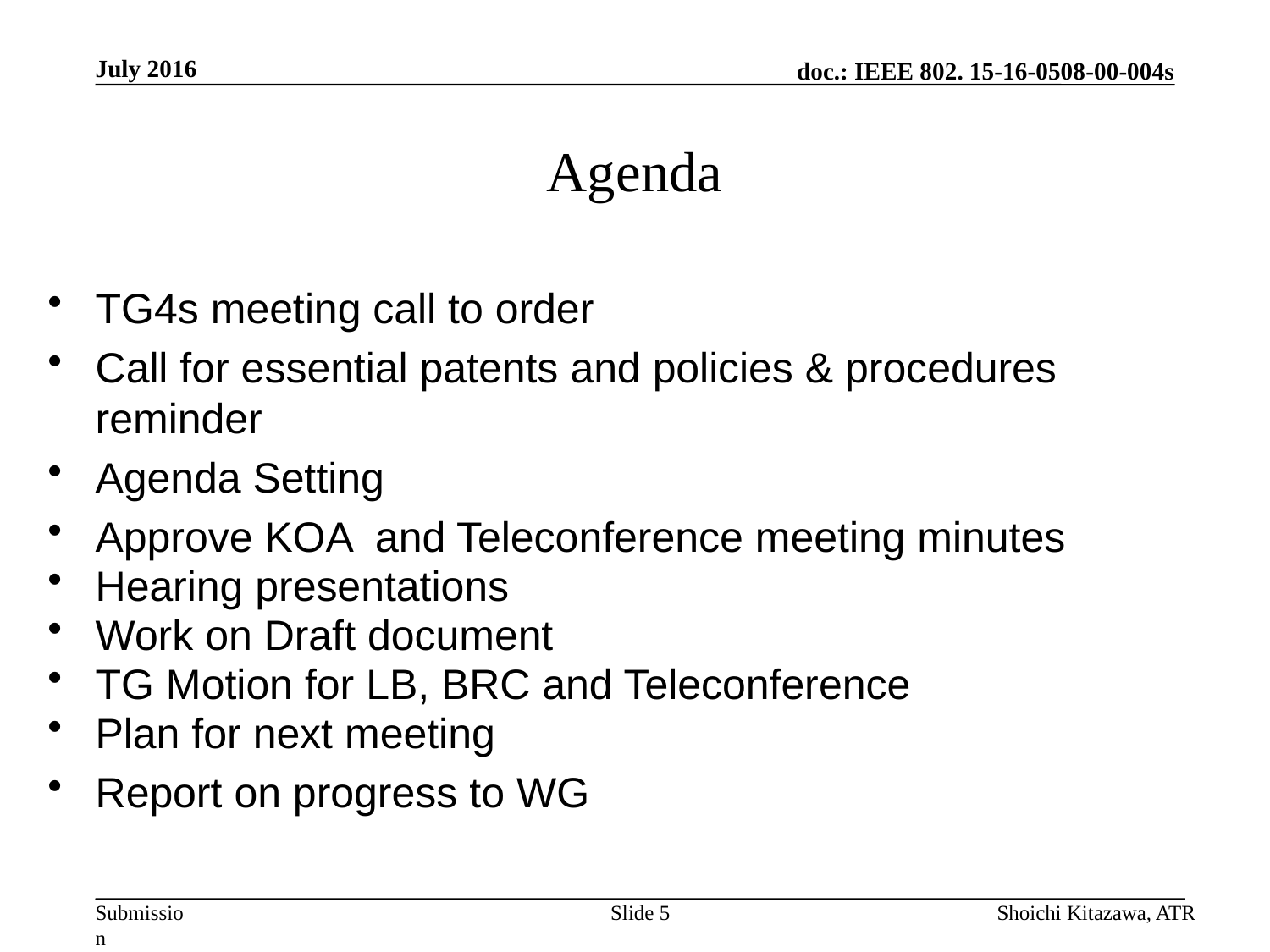

July 2016
# Agenda
TG4s meeting call to order
Call for essential patents and policies & procedures reminder
Agenda Setting
Approve KOA  and Teleconference meeting minutes
Hearing presentations
Work on Draft document
TG Motion for LB, BRC and Teleconference
Plan for next meeting
Report on progress to WG
Slide 5
Shoichi Kitazawa, ATR